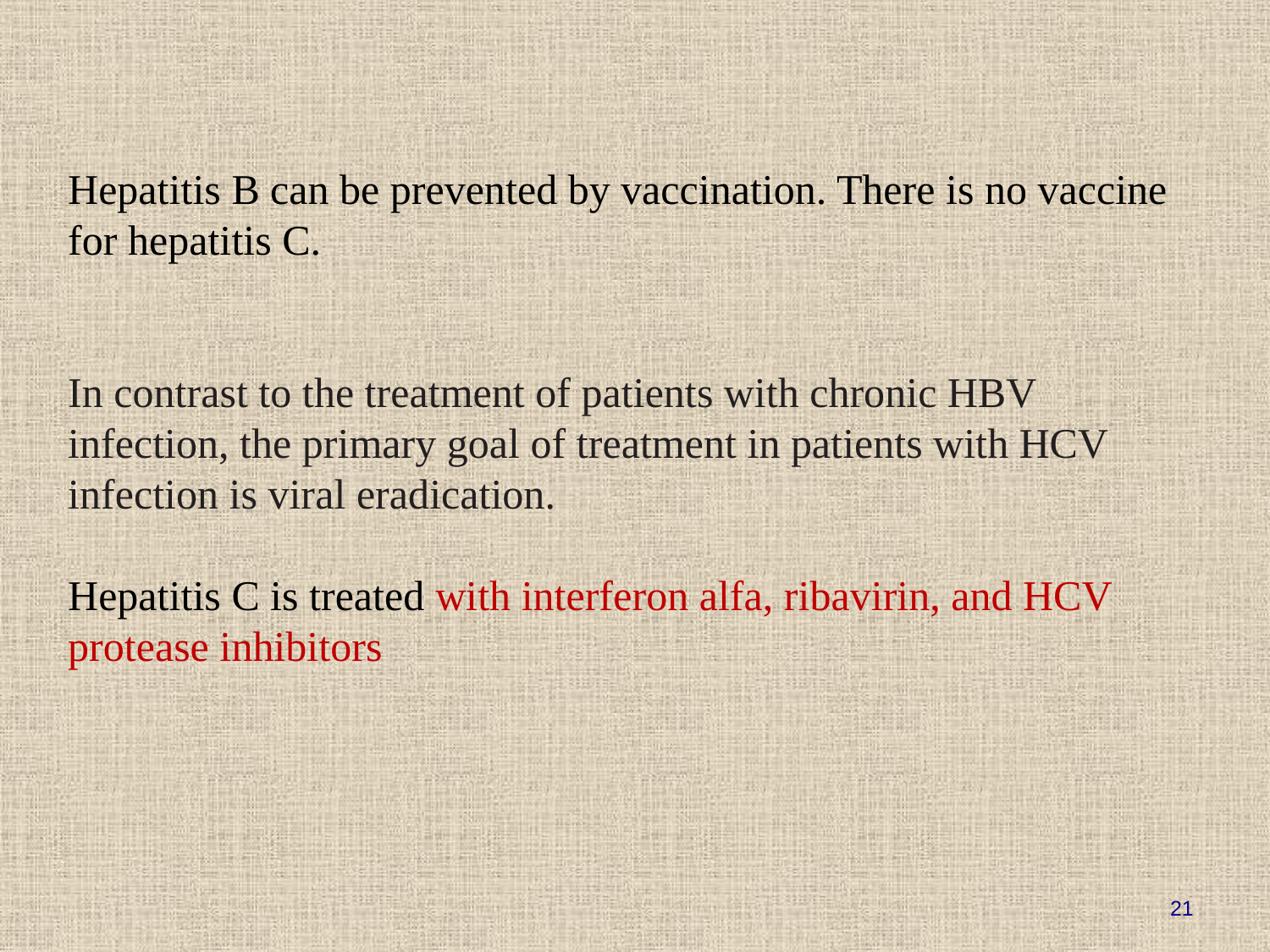

Hepatitis B can be prevented by vaccination. There is no vaccine for hepatitis C.

In contrast to the treatment of patients with chronic HBV infection, the primary goal of treatment in patients with HCV infection is viral eradication.

Hepatitis C is treated with interferon alfa, ribavirin, and HCV protease inhibitors
21